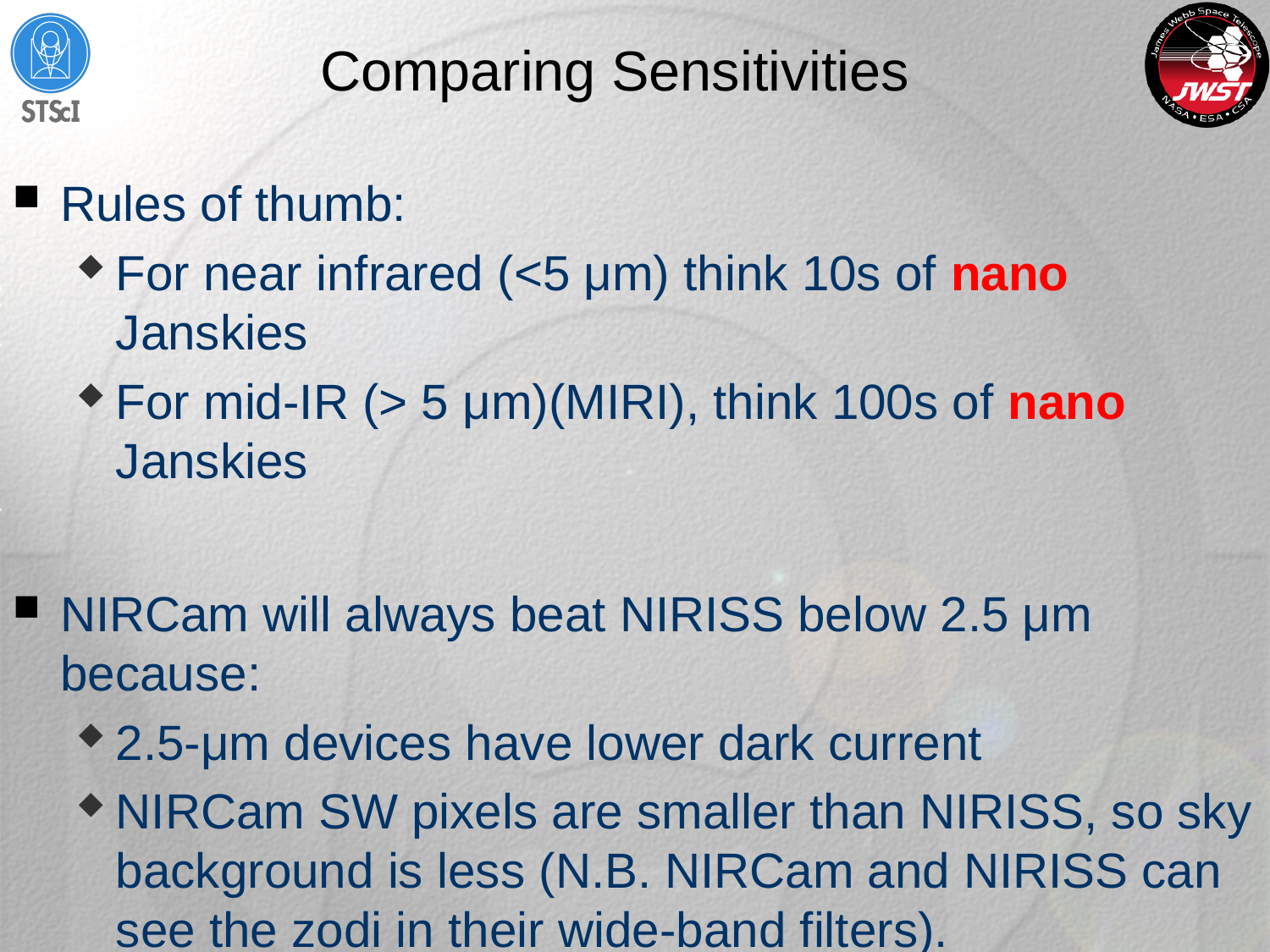

# Comparing Sensitivities
Rules of thumb:
For near infrared (<5 μm) think 10s of nano Janskies
For mid-IR (> 5 μm)(MIRI), think 100s of nano Janskies

NIRCam will always beat NIRISS below 2.5 μm because:
2.5-μm devices have lower dark current
NIRCam SW pixels are smaller than NIRISS, so sky background is less (N.B. NIRCam and NIRISS can see the zodi in their wide-band filters).